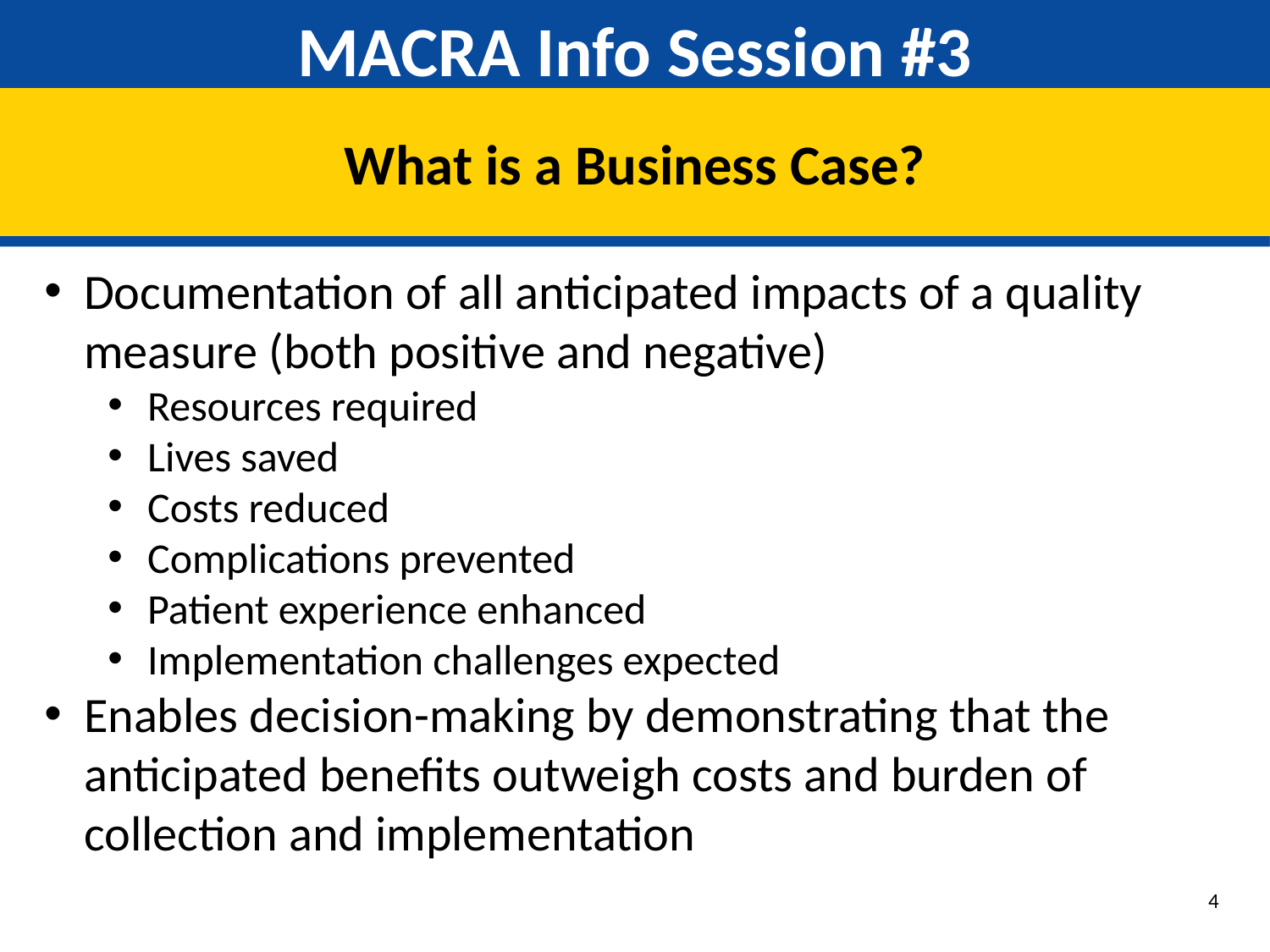

# MACRA Info Session #3
What is a Business Case?

Documentation of all anticipated impacts of a quality measure (both positive and negative)
Resources required
Lives saved
Costs reduced
Complications prevented
Patient experience enhanced
Implementation challenges expected
Enables decision-making by demonstrating that the anticipated benefits outweigh costs and burden of collection and implementation